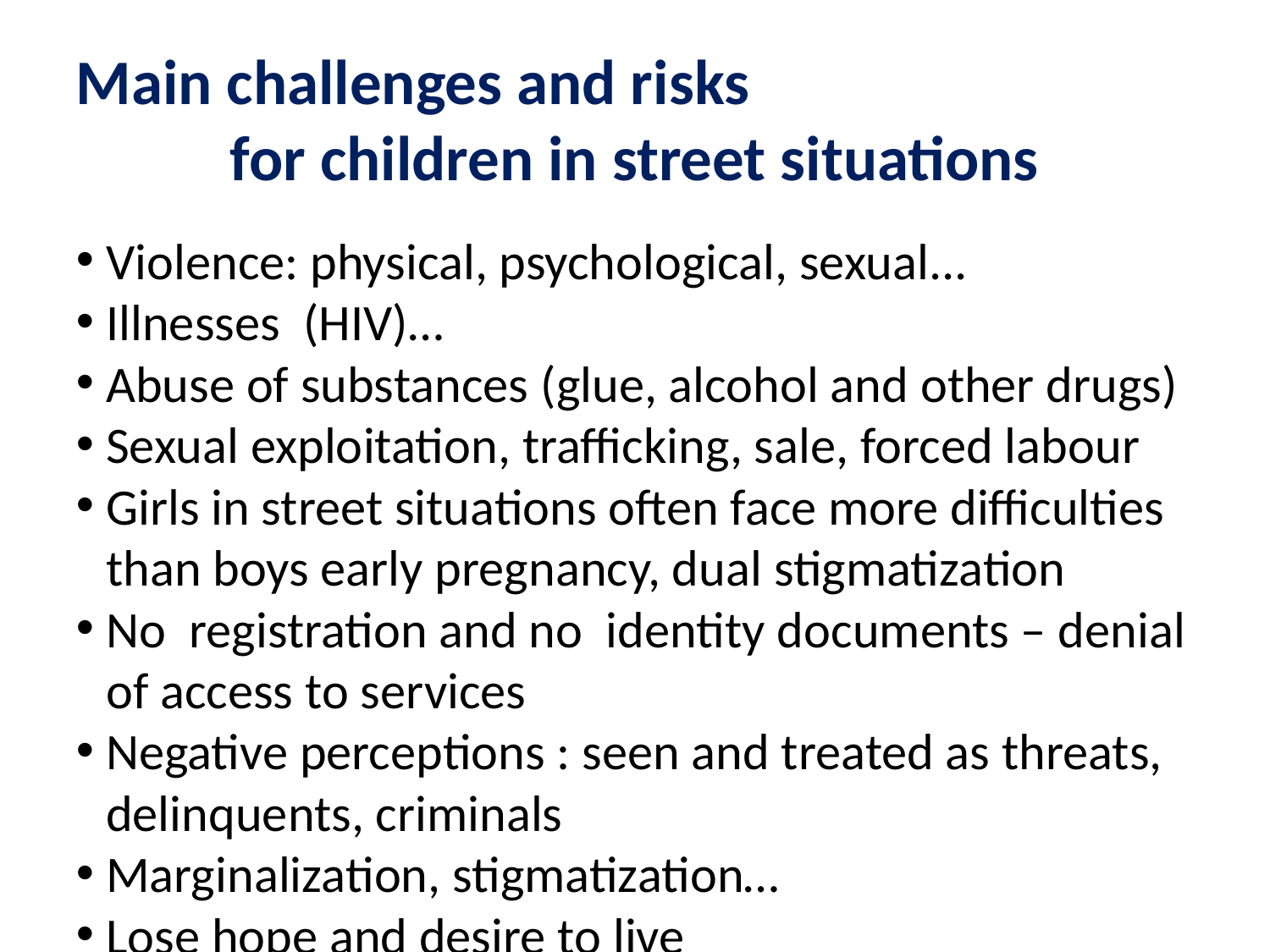

Main challenges and risks
 for children in street situations
Violence: physical, psychological, sexual...
Illnesses  (HIV)…
Abuse of substances (glue, alcohol and other drugs)
Sexual exploitation, trafficking, sale, forced labour
Girls in street situations often face more difficulties than boys early pregnancy, dual stigmatization
No  registration and no  identity documents – denial of access to services
Negative perceptions : seen and treated as threats, delinquents, criminals
Marginalization, stigmatization…
Lose hope and desire to live
Used by criminal gangs (drugs, guns..)
Death, disappearance
                  Multiple violations of their rights – before they develop street connections and once in the streets.